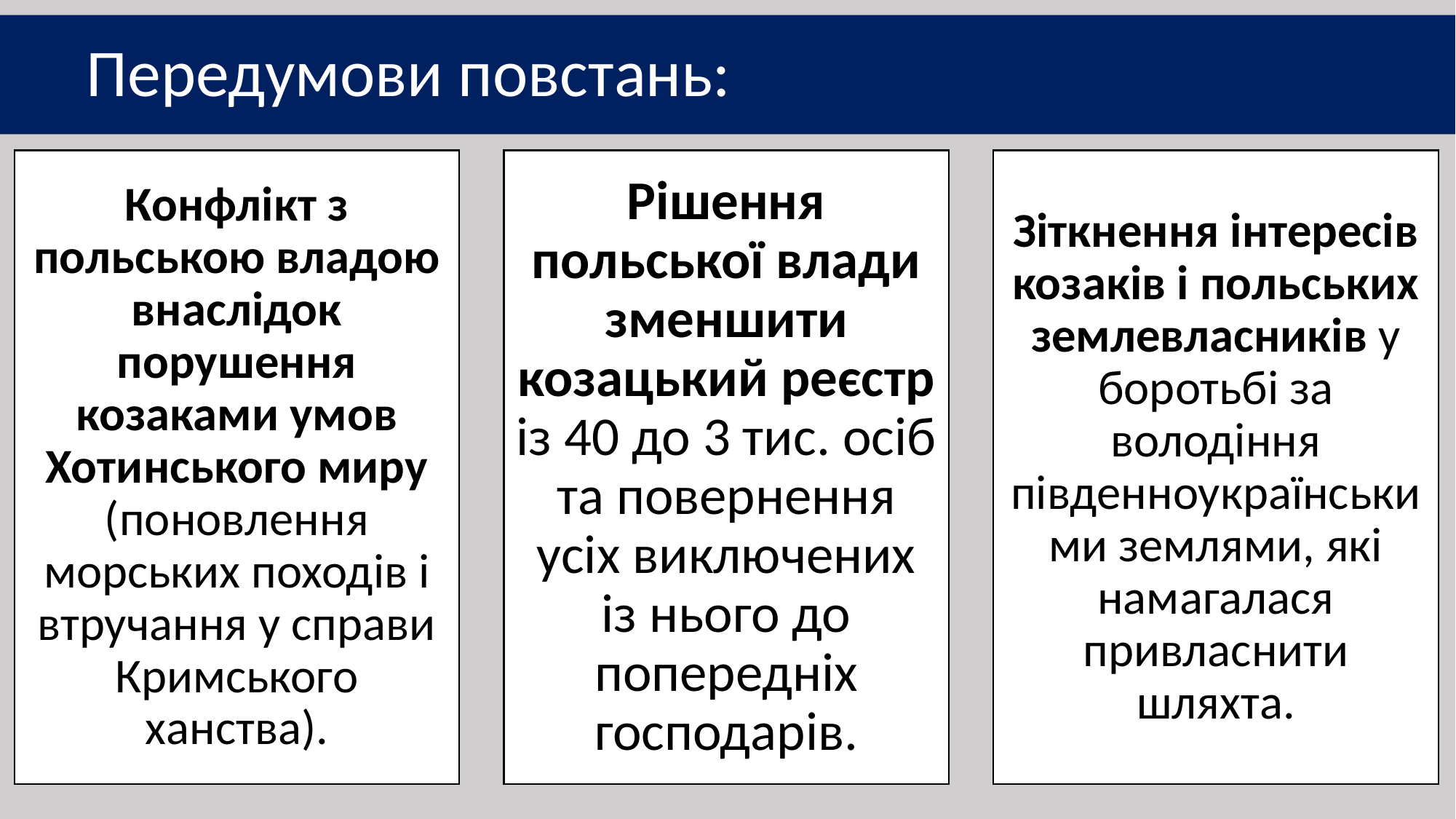

# Передумови повстань:
Конфлікт з польською владою внаслідок порушення козаками умов Хотинського миру (поновлення морських походів і втручання у справи Кримського ханства).
Рішення польської влади зменшити козацький реєстр із 40 до 3 тис. осіб та повернення усіх виключених із нього до попередніх господарів.
Зіткнення інтересів козаків і польських землевласників у боротьбі за володіння південноукраїнськими землями, які намагалася привласнити шляхта.